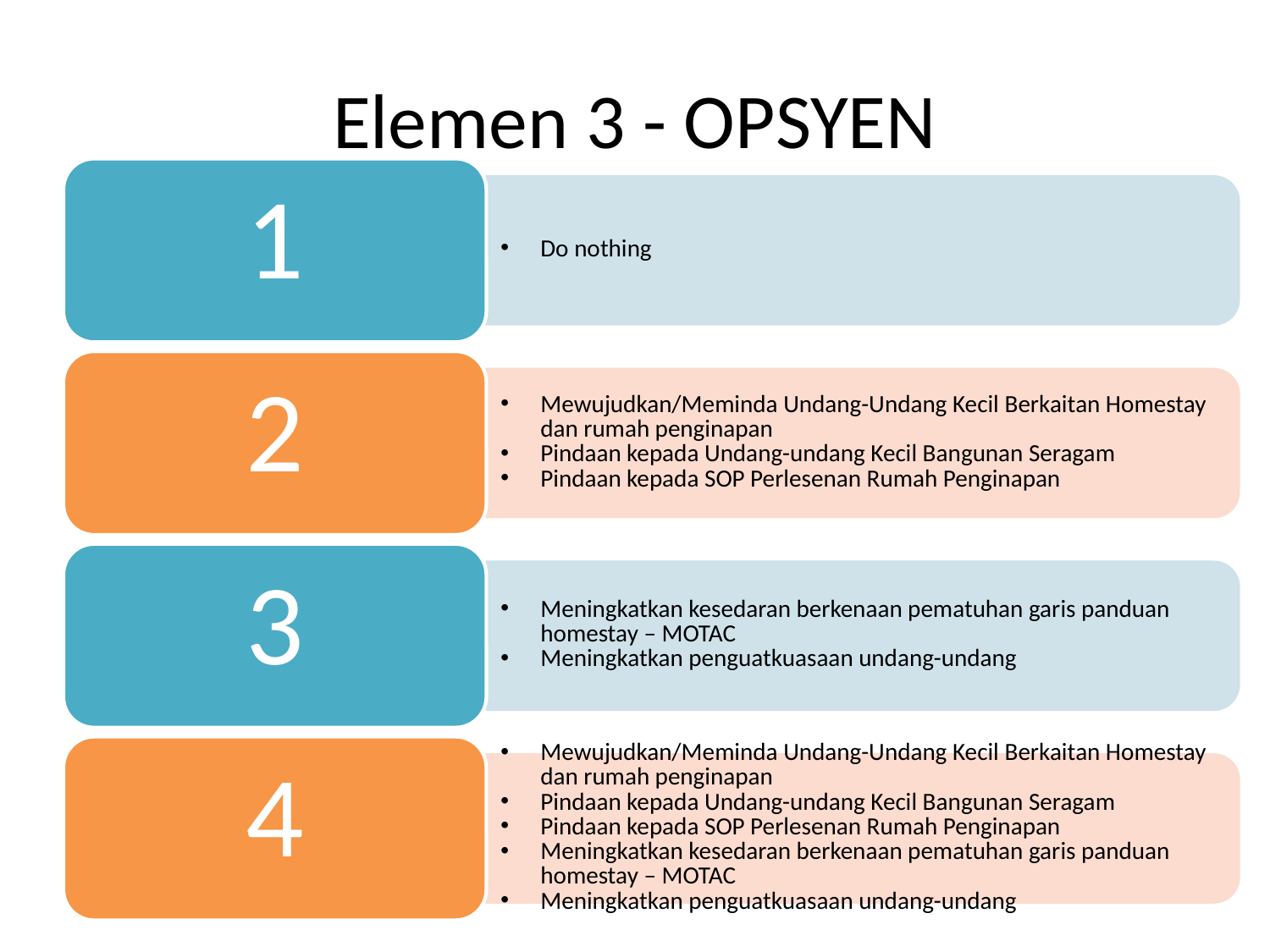

# Elemen 3 - OPSYEN
1
Do nothing
2
Mewujudkan/Meminda Undang-Undang Kecil Berkaitan Homestay dan rumah penginapan
3
Meningkatkan kesedaran berkenaan pematuhan garis panduan homestay – MOTAC
Mewujudkan/Meminda Undang-Undang Kecil Berkaitan Homestay dan rumah penginapan
4
Pindaan kepada SOP Perlesenan Rumah Penginapan
Meningkatkan penguatkuasaan undang-undang
Pindaan kepada Undang-undang Kecil Bangunan Seragam
Pindaan kepada SOP Perlesenan Rumah Penginapan
Meningkatkan kesedaran berkenaan pematuhan garis panduan homestay – MOTAC
Meningkatkan penguatkuasaan undang-undang
Pindaan kepada Undang-undang Kecil Bangunan Seragam